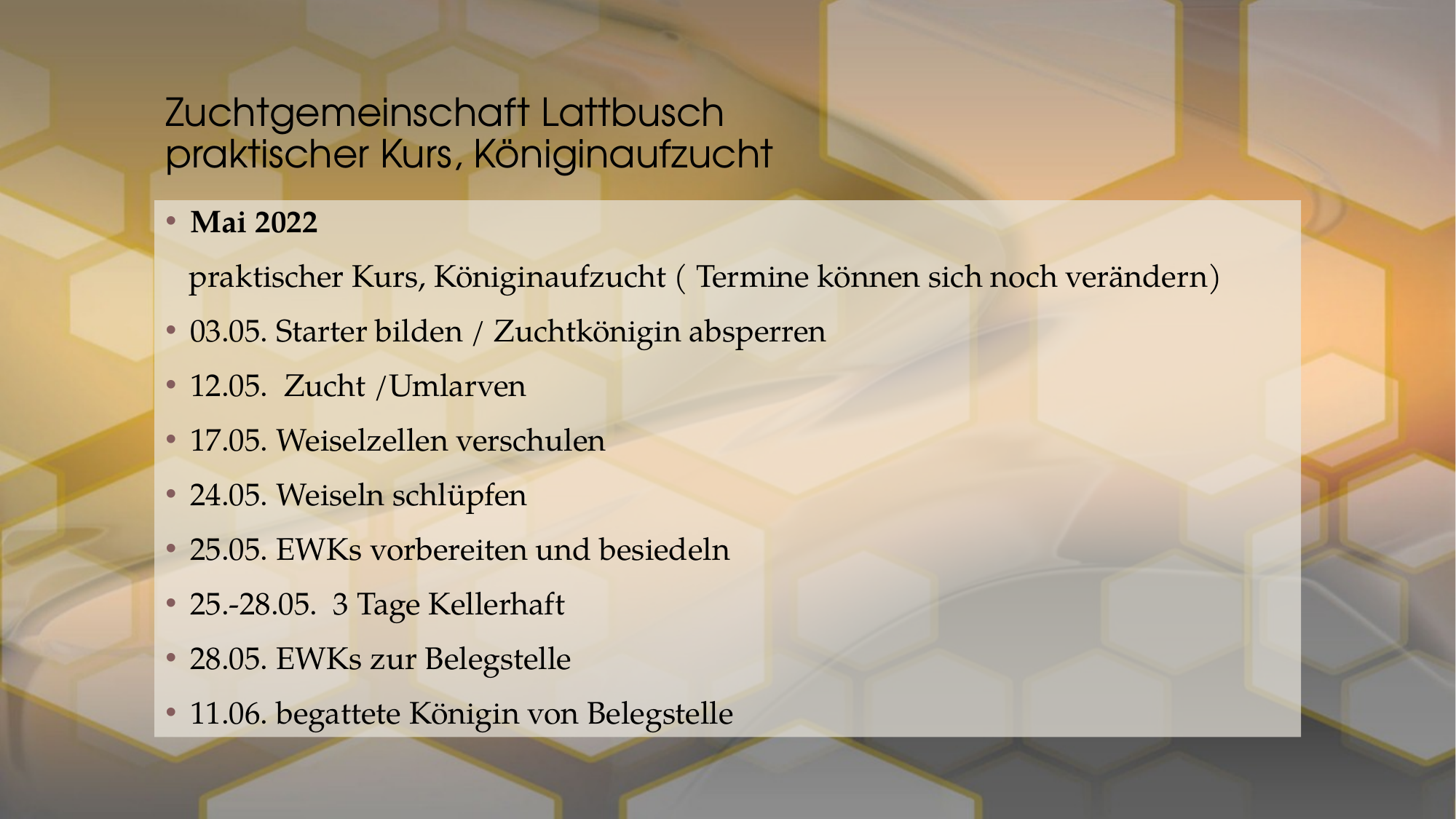

# Zuchtgemeinschaft Lattbusch praktischer Kurs, Königinaufzucht
Mai 2022
   praktischer Kurs, Königinaufzucht ( Termine können sich noch verändern)
03.05. Starter bilden / Zuchtkönigin absperren
12.05.  Zucht /Umlarven
17.05. Weiselzellen verschulen
24.05. Weiseln schlüpfen
25.05. EWKs vorbereiten und besiedeln
25.-28.05.  3 Tage Kellerhaft
28.05. EWKs zur Belegstelle
11.06. begattete Königin von Belegstelle